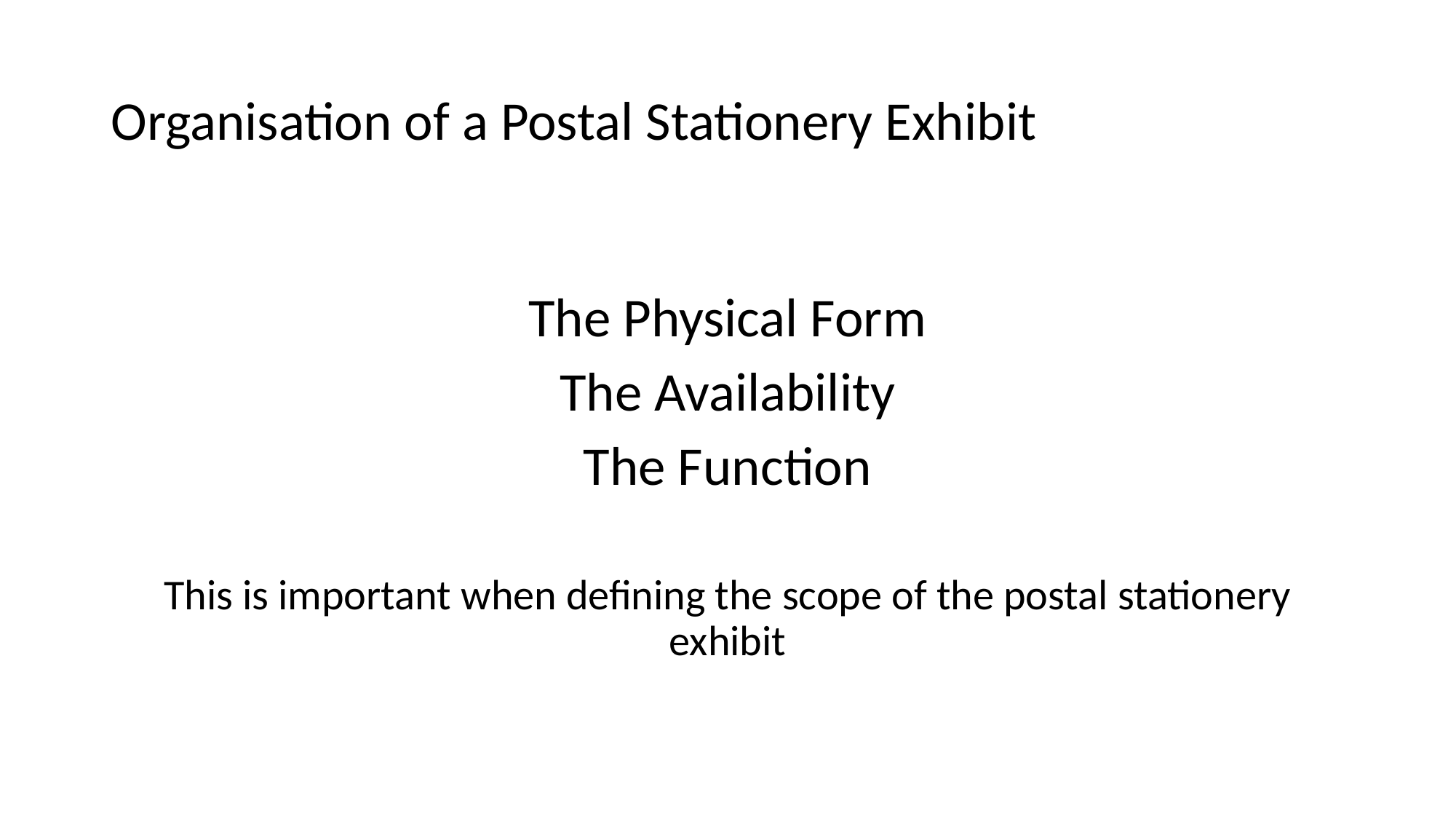

# Organisation of a Postal Stationery Exhibit

The Physical Form
The Availability
The Function

This is important when defining the scope of the postal stationery exhibit